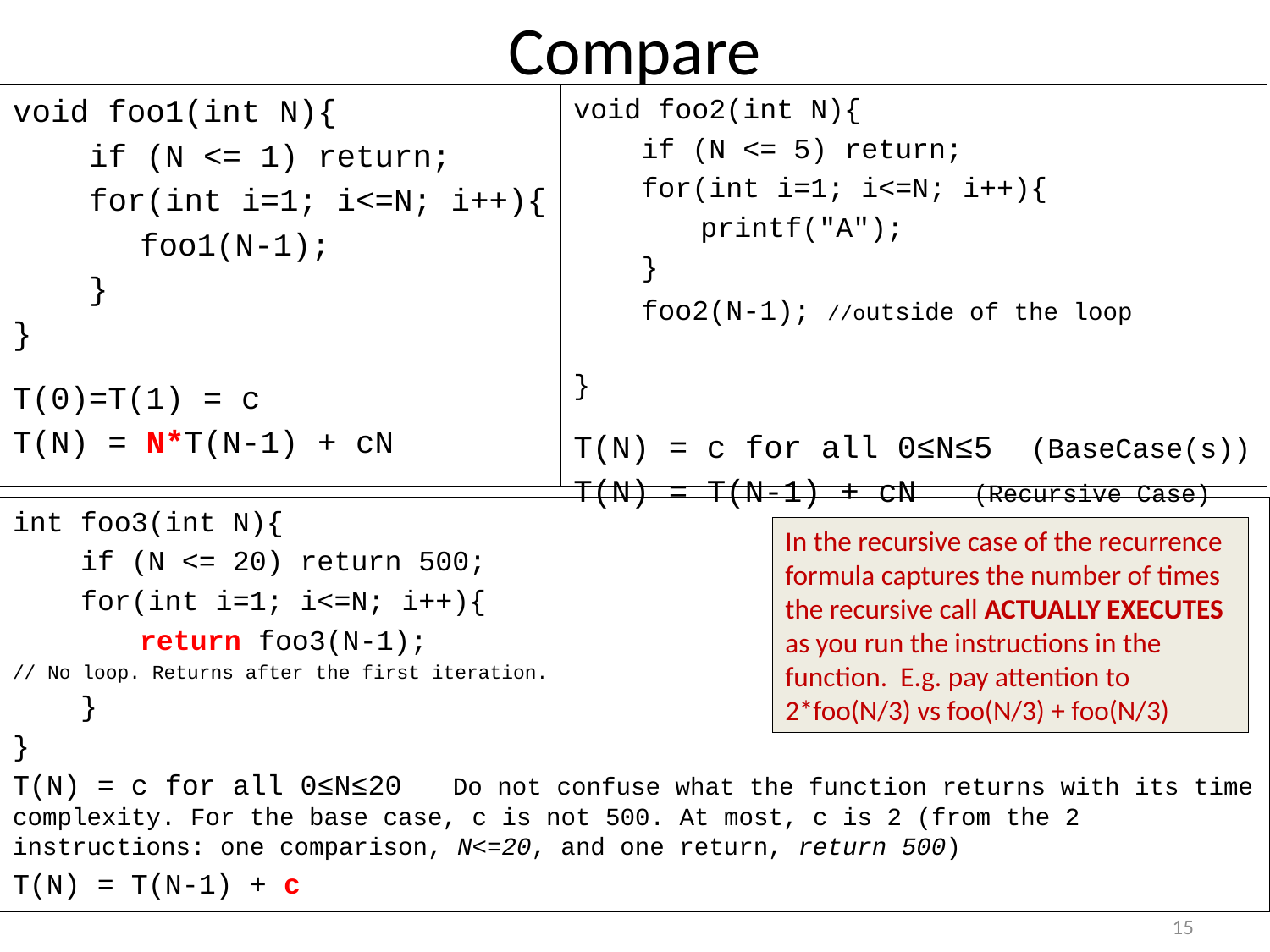

# Compare
void foo1(int N){
    if (N <= 1) return;
    for(int i=1; i<=N; i++){
	foo1(N-1);
    }
}

T(0)=T(1) = c
T(N) = N*T(N-1) + cN

void foo2(int N){
    if (N <= 5) return;
    for(int i=1; i<=N; i++){
	printf("A");
    }
    foo2(N-1); //outside of the loop
}

T(N) = c for all 0≤N≤5  (BaseCase(s))
T(N) = T(N-1) + cN   (Recursive Case)
int foo3(int N){
    if (N <= 20) return 500;
    for(int i=1; i<=N; i++){
	return foo3(N-1);
// No loop. Returns after the first iteration.
    }
}
T(N) = c for all 0≤N≤20   Do not confuse what the function returns with its time complexity. For the base case, c is not 500. At most, c is 2 (from the 2 instructions: one comparison, N<=20, and one return, return 500)
T(N) = T(N-1) + c
In the recursive case of the recurrence formula captures the number of times the recursive call ACTUALLY EXECUTES as you run the instructions in the function.  E.g. pay attention to
2*foo(N/3) vs foo(N/3) + foo(N/3)
15